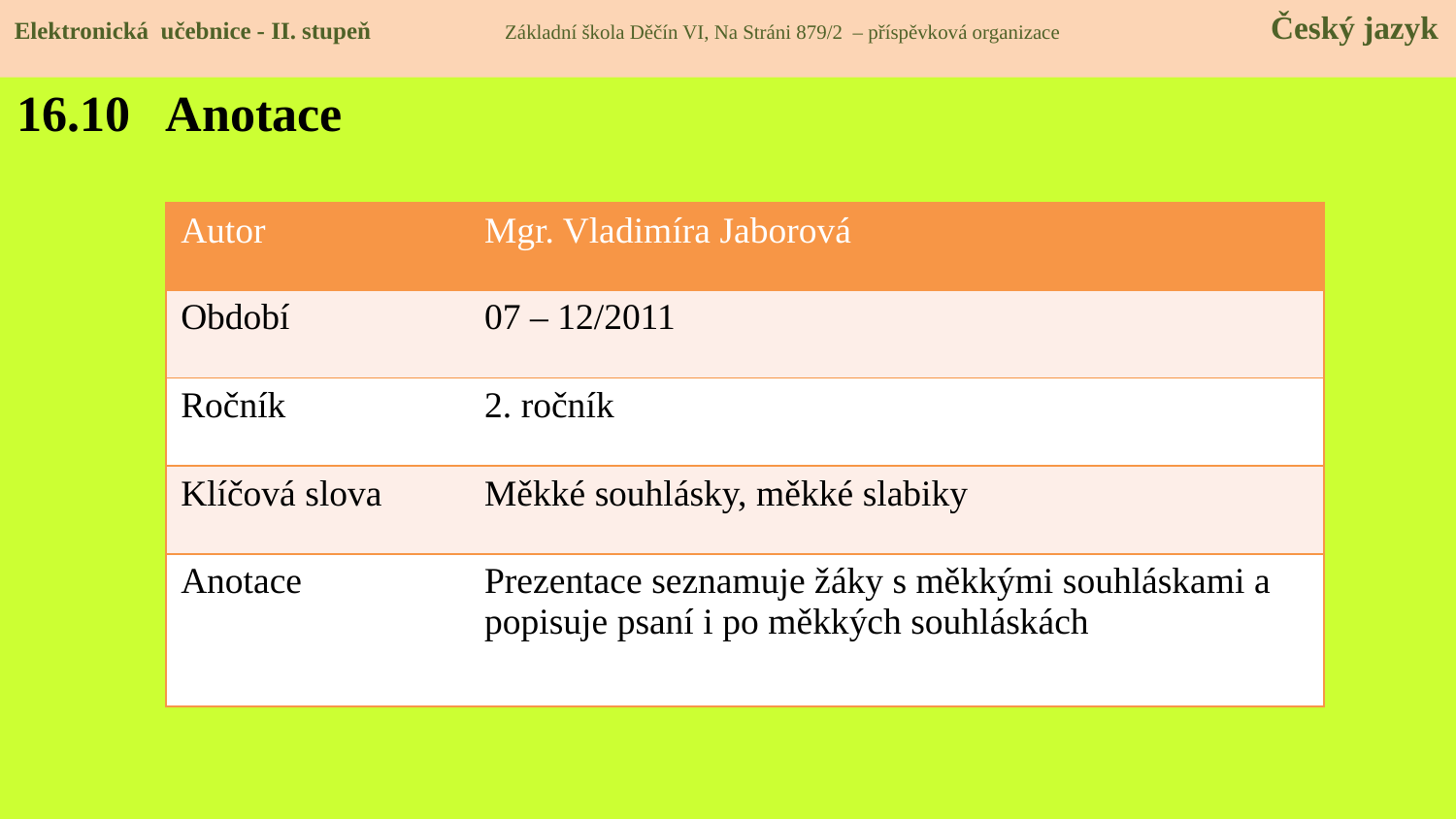

Elektronická  učebnice - II. stupeň                      Základní škola Děčín VI, Na Stráni 879/2  – příspěvková organizace                       	                  Český jazyk

16.10   Anotace
| Autor | Mgr. Vladimíra Jaborová |
| --- | --- |
| Období | 07 – 12/2011 |
| Ročník | 2. ročník |
| Klíčová slova | Měkké souhlásky, měkké slabiky |
| Anotace | Prezentace seznamuje žáky s měkkými souhláskami a popisuje psaní i po měkkých souhláskách |